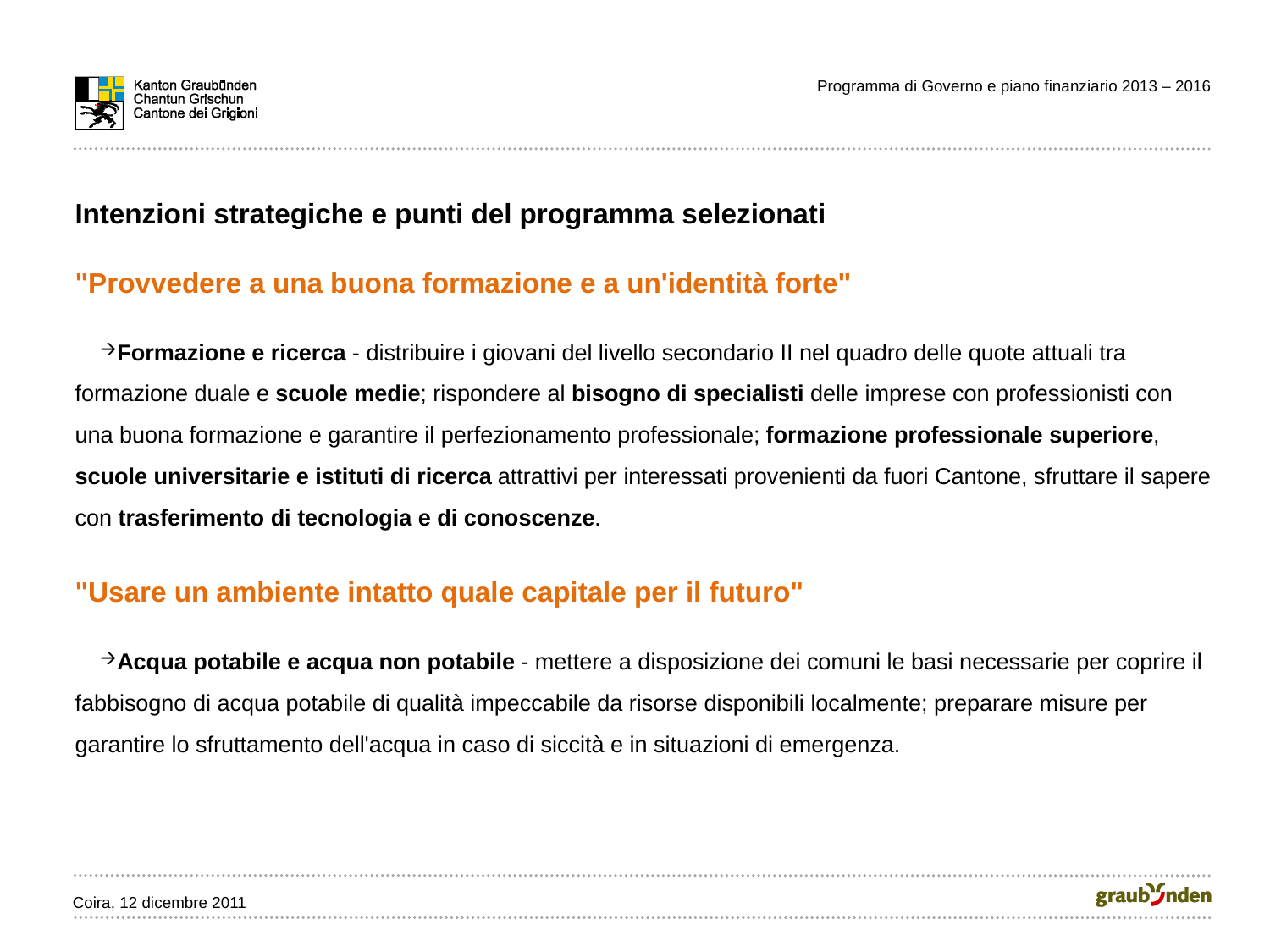

Programma di Governo e piano finanziario 2013 – 2016

Intenzioni strategiche e punti del programma selezionati
"Provvedere a una buona formazione e a un'identità forte"

Formazione e ricerca - distribuire i giovani del livello secondario II nel quadro delle quote attuali tra formazione duale e scuole medie; rispondere al bisogno di specialisti delle imprese con professionisti con una buona formazione e garantire il perfezionamento professionale; formazione professionale superiore, scuole universitarie e istituti di ricerca attrattivi per interessati provenienti da fuori Cantone, sfruttare il sapere con trasferimento di tecnologia e di conoscenze.

"Usare un ambiente intatto quale capitale per il futuro"

Acqua potabile e acqua non potabile - mettere a disposizione dei comuni le basi necessarie per coprire il fabbisogno di acqua potabile di qualità impeccabile da risorse disponibili localmente; preparare misure per garantire lo sfruttamento dell'acqua in caso di siccità e in situazioni di emergenza.

Coira, 12 dicembre 2011